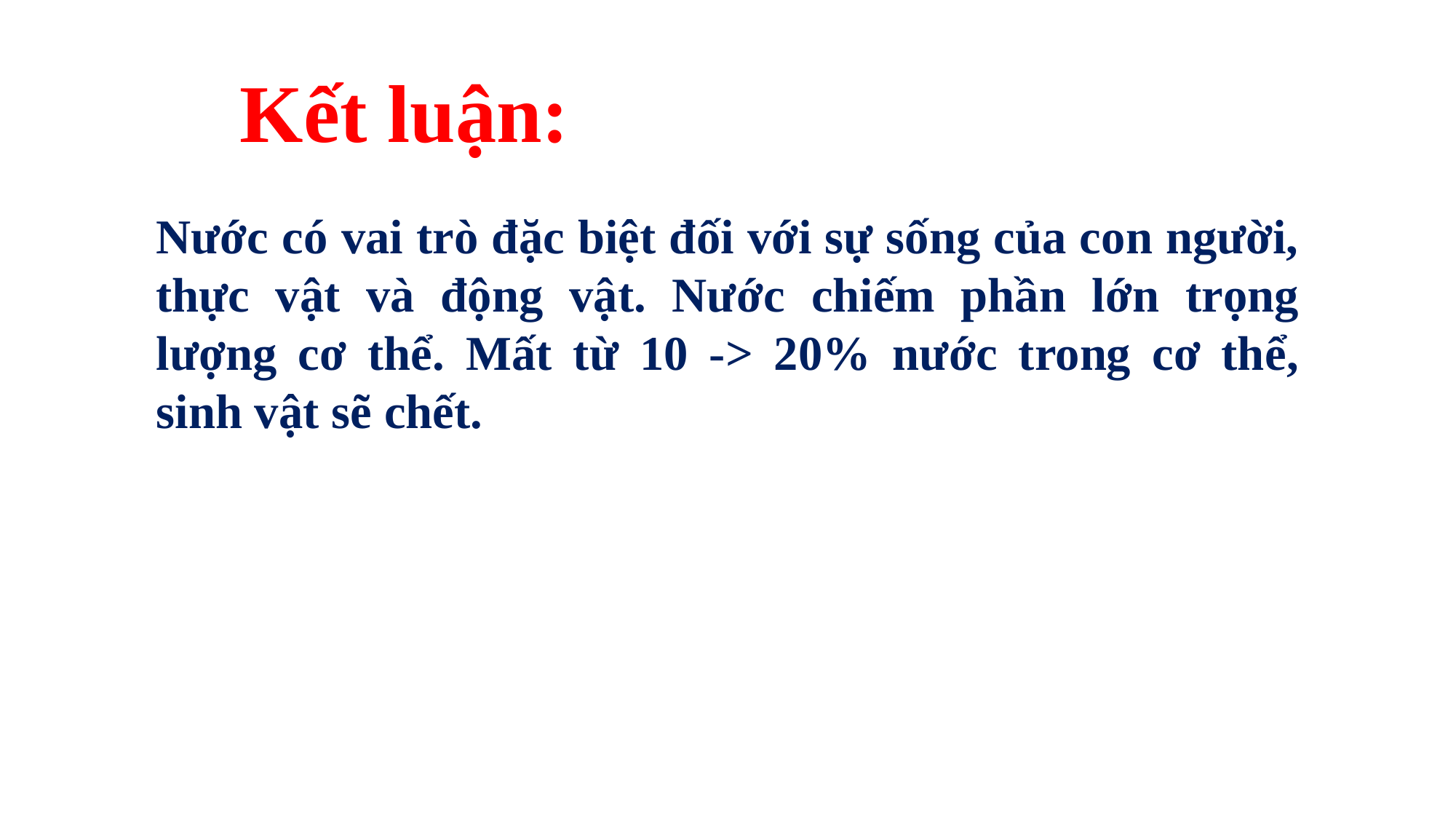

Kết luận:
Nước có vai trò đặc biệt đối với sự sống của con người, thực vật và động vật. Nước chiếm phần lớn trọng lượng cơ thể. Mất từ 10 -> 20% nước trong cơ thể, sinh vật sẽ chết.